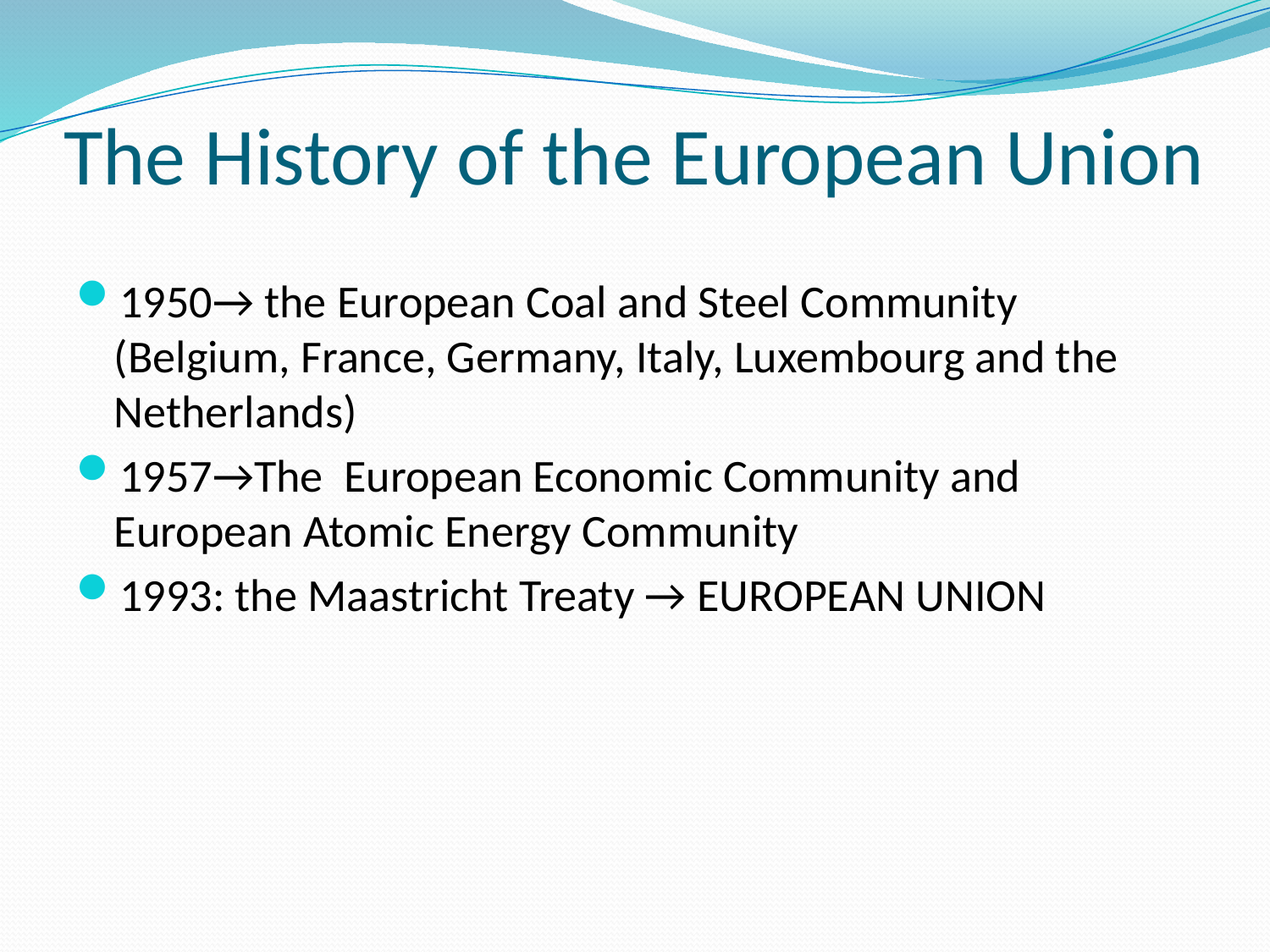

# The History of the European Union

1950→ the European Coal and Steel Community (Belgium, France, Germany, Italy, Luxembourg and the Netherlands)
1957→The  European Economic Community and European Atomic Energy Community
1993: the Maastricht Treaty → EUROPEAN UNION